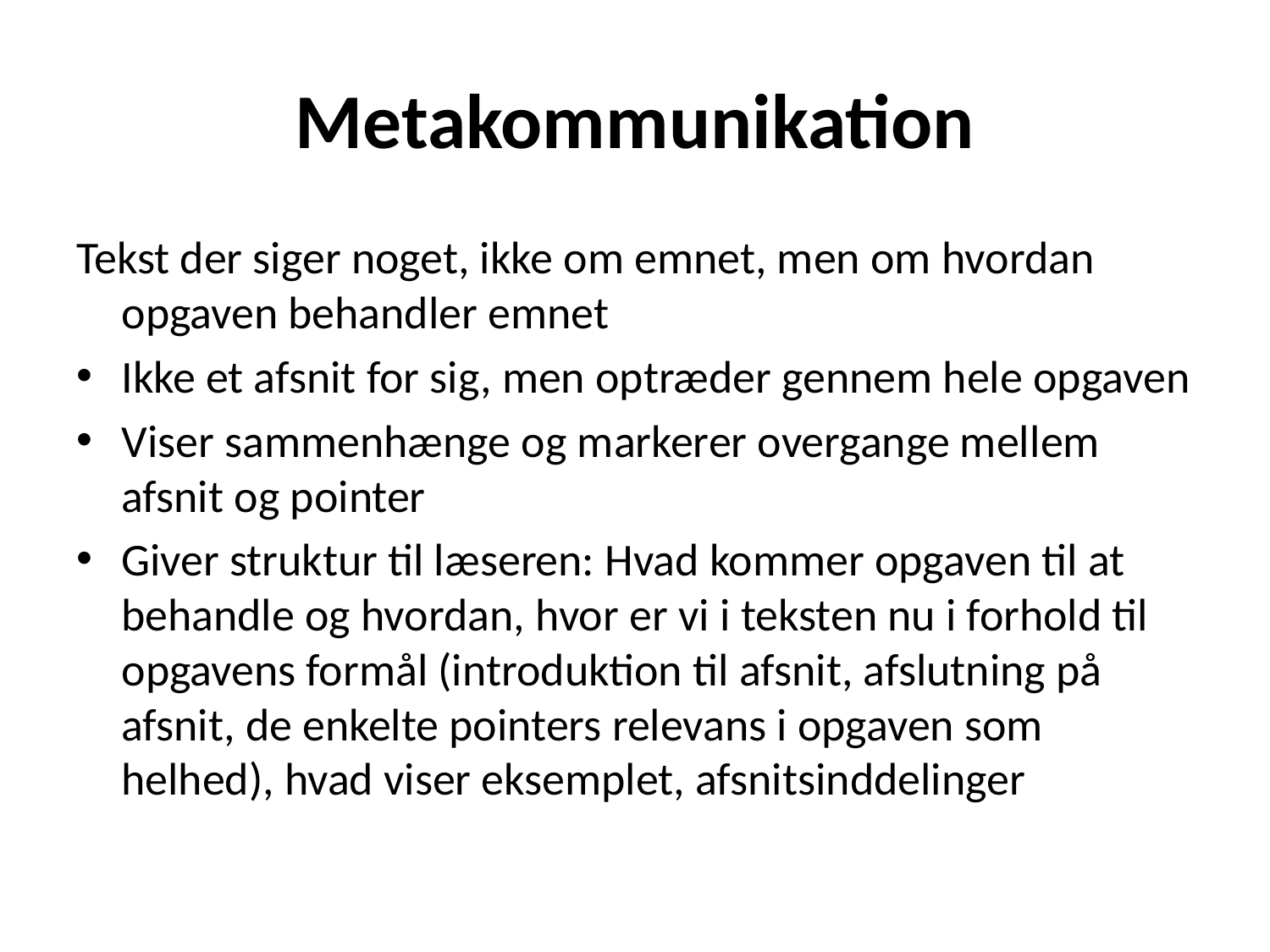

# Metakommunikation
Tekst der siger noget, ikke om emnet, men om hvordan opgaven behandler emnet
Ikke et afsnit for sig, men optræder gennem hele opgaven
Viser sammenhænge og markerer overgange mellem afsnit og pointer
Giver struktur til læseren: Hvad kommer opgaven til at behandle og hvordan, hvor er vi i teksten nu i forhold til opgavens formål (introduktion til afsnit, afslutning på afsnit, de enkelte pointers relevans i opgaven som helhed), hvad viser eksemplet, afsnitsinddelinger